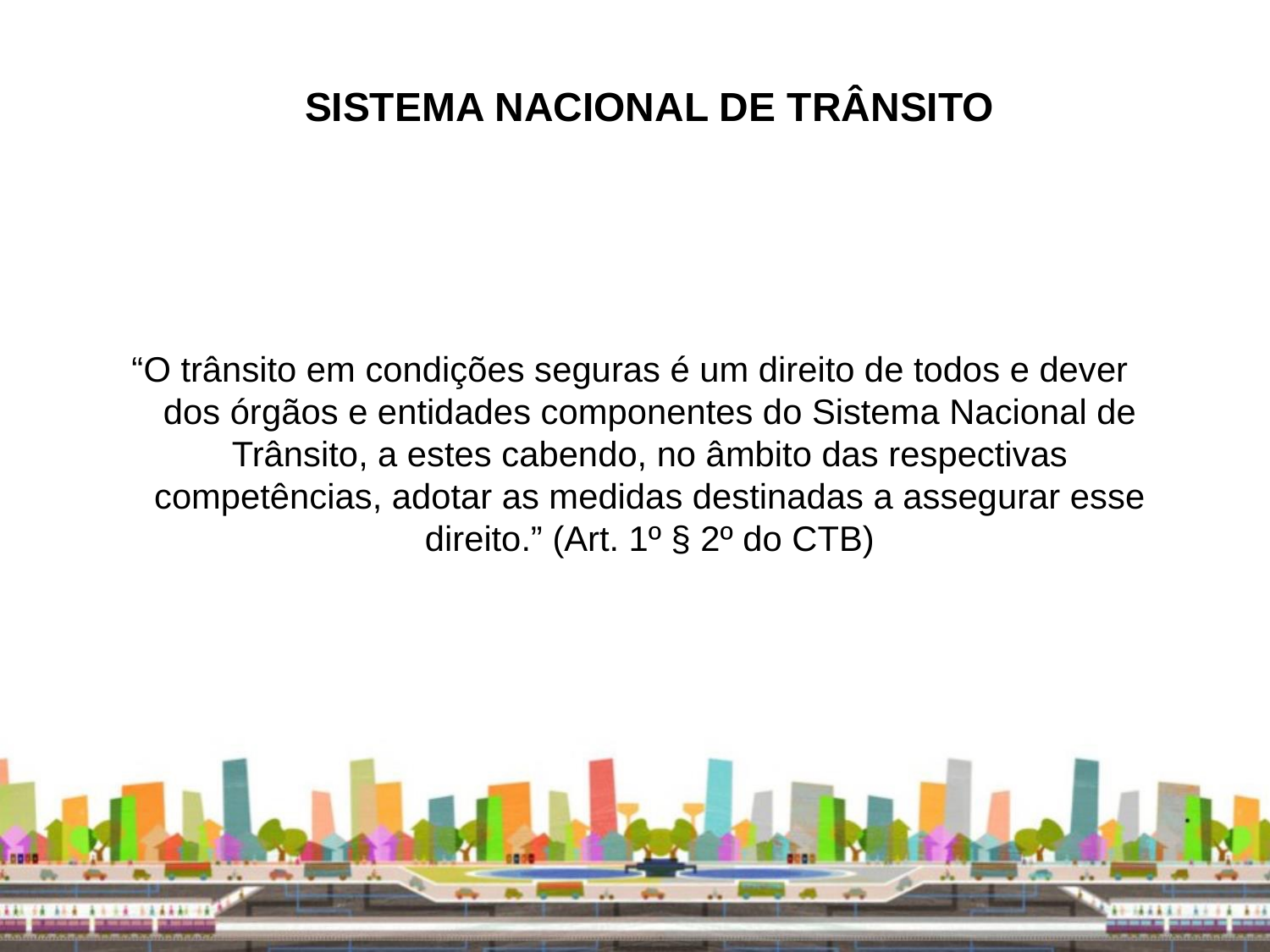

“O trânsito em condições seguras é um direito de todos e dever dos órgãos e entidades componentes do Sistema Nacional de Trânsito, a estes cabendo, no âmbito das respectivas competências, adotar as medidas destinadas a assegurar esse direito.” (Art. 1º § 2º do CTB)

SISTEMA NACIONAL DE TRÂNSITO